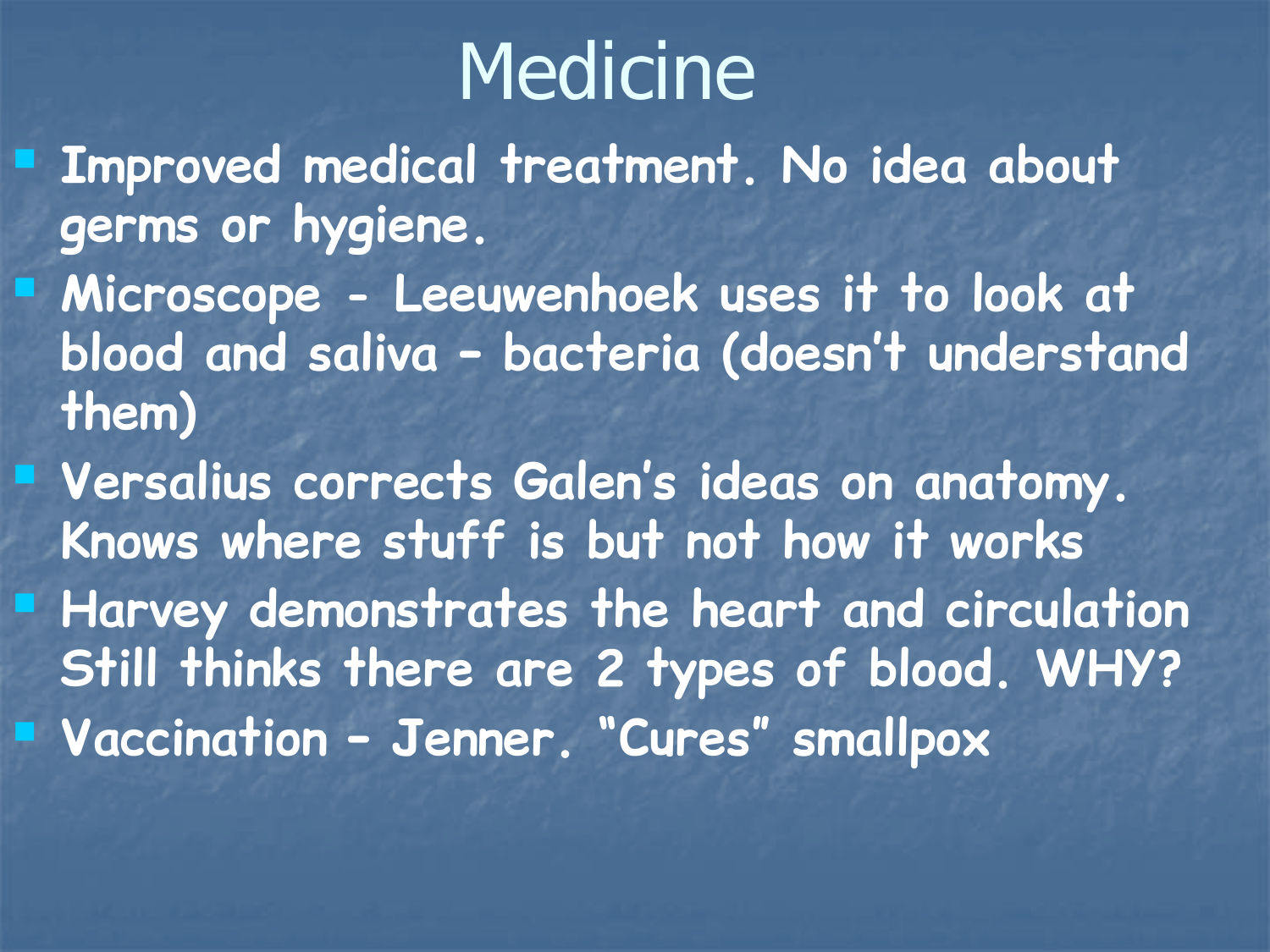

# Medicine
Improved medical treatment. No idea about germs or hygiene.
Microscope - Leeuwenhoek uses it to look at blood and saliva – bacteria (doesn’t understand them)
Versalius corrects Galen’s ideas on anatomy.  Knows where stuff is but not how it works
Harvey demonstrates the heart and circulation Still thinks there are 2 types of blood. WHY?
Vaccination – Jenner. “Cures” smallpox